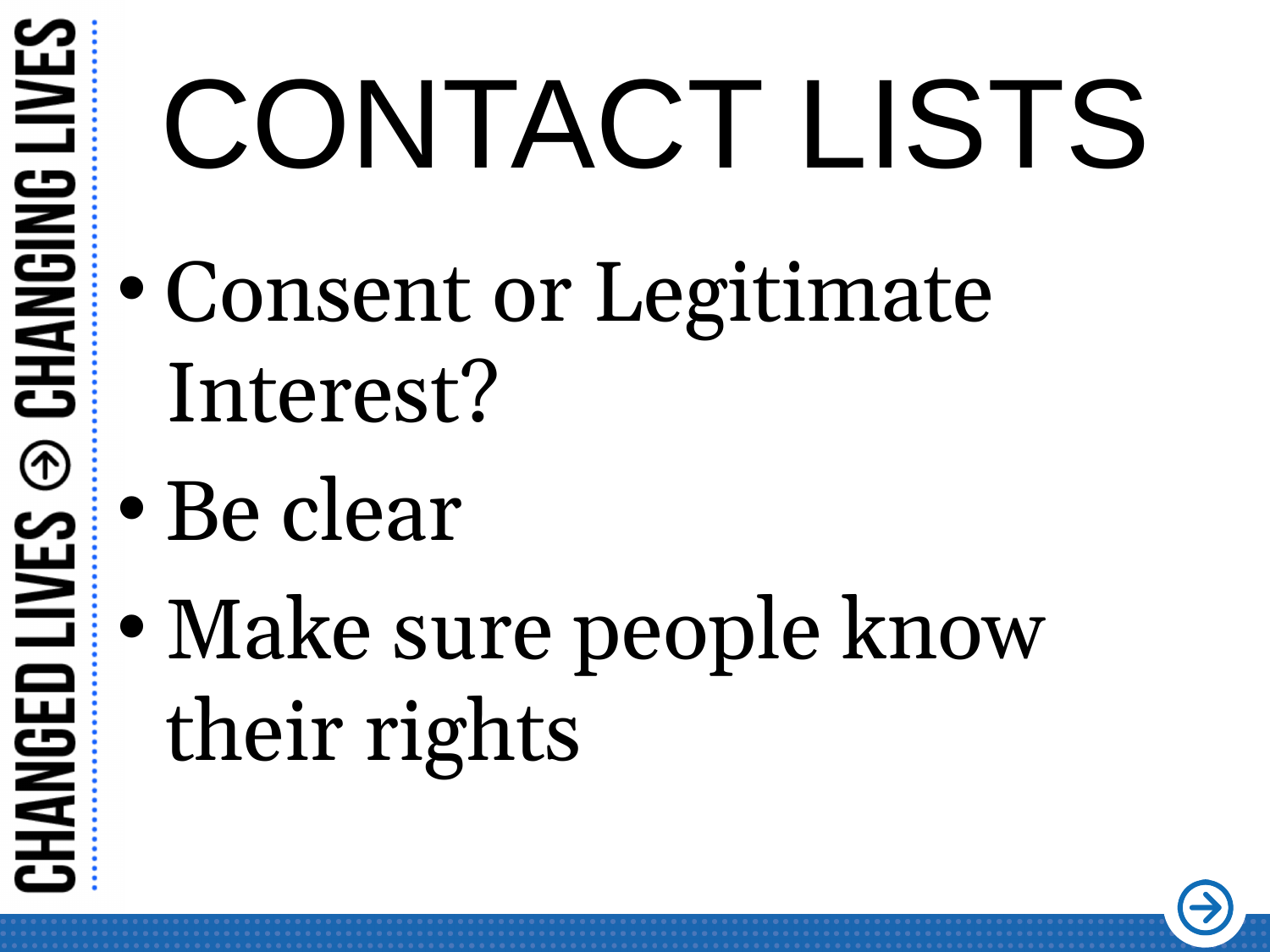

# CONTACT LISTS
Consent or Legitimate Interest?
Be clear
Make sure people know their rights